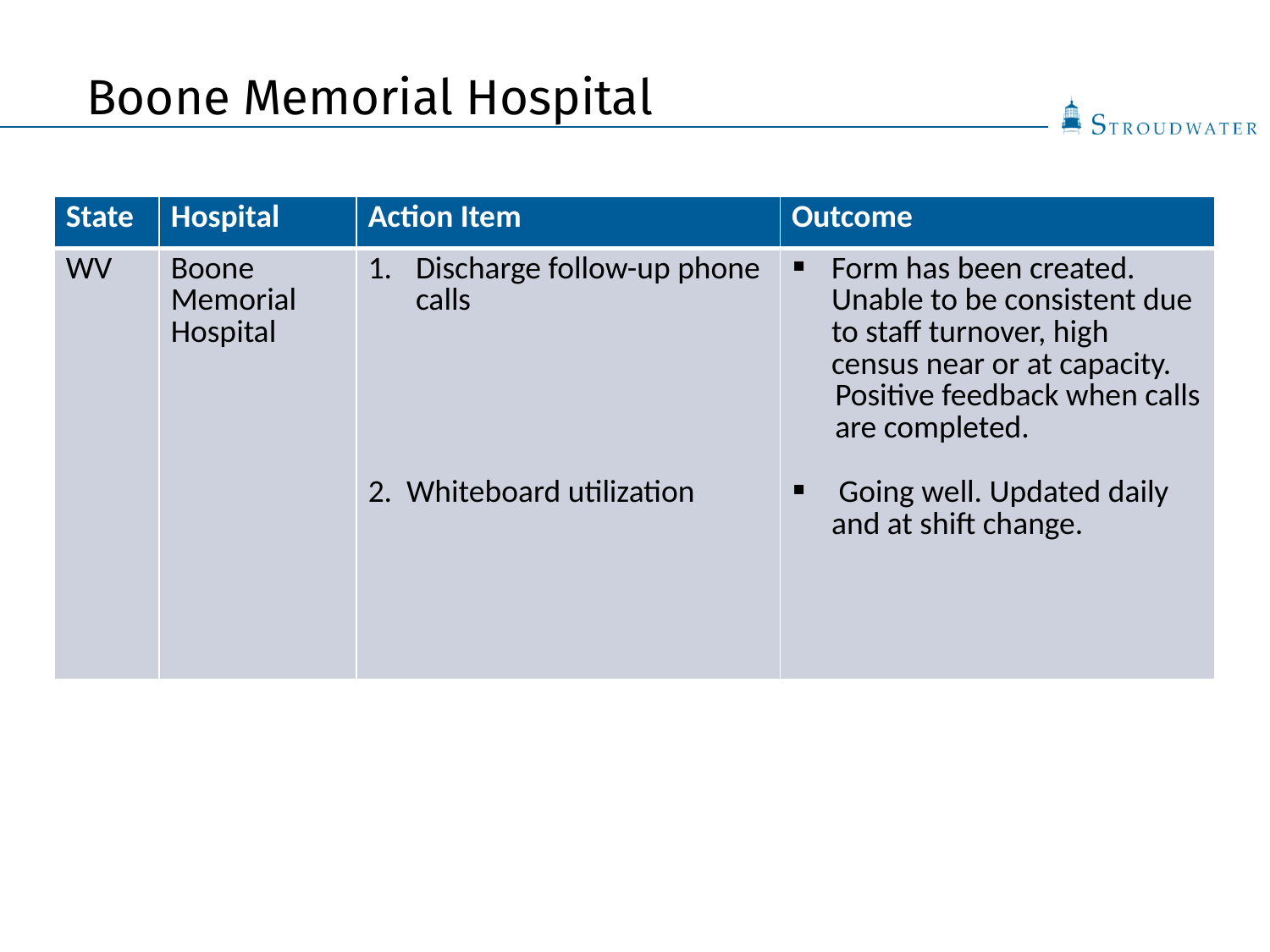

# Boone Memorial Hospital
| State | Hospital | Action Item | Outcome |
| --- | --- | --- | --- |
| WV | Boone Memorial Hospital | Discharge follow-up phone calls 2. Whiteboard utilization | Form has been created. Unable to be consistent due to staff turnover, high census near or at capacity. Positive feedback when calls are completed. Going well. Updated daily and at shift change. |